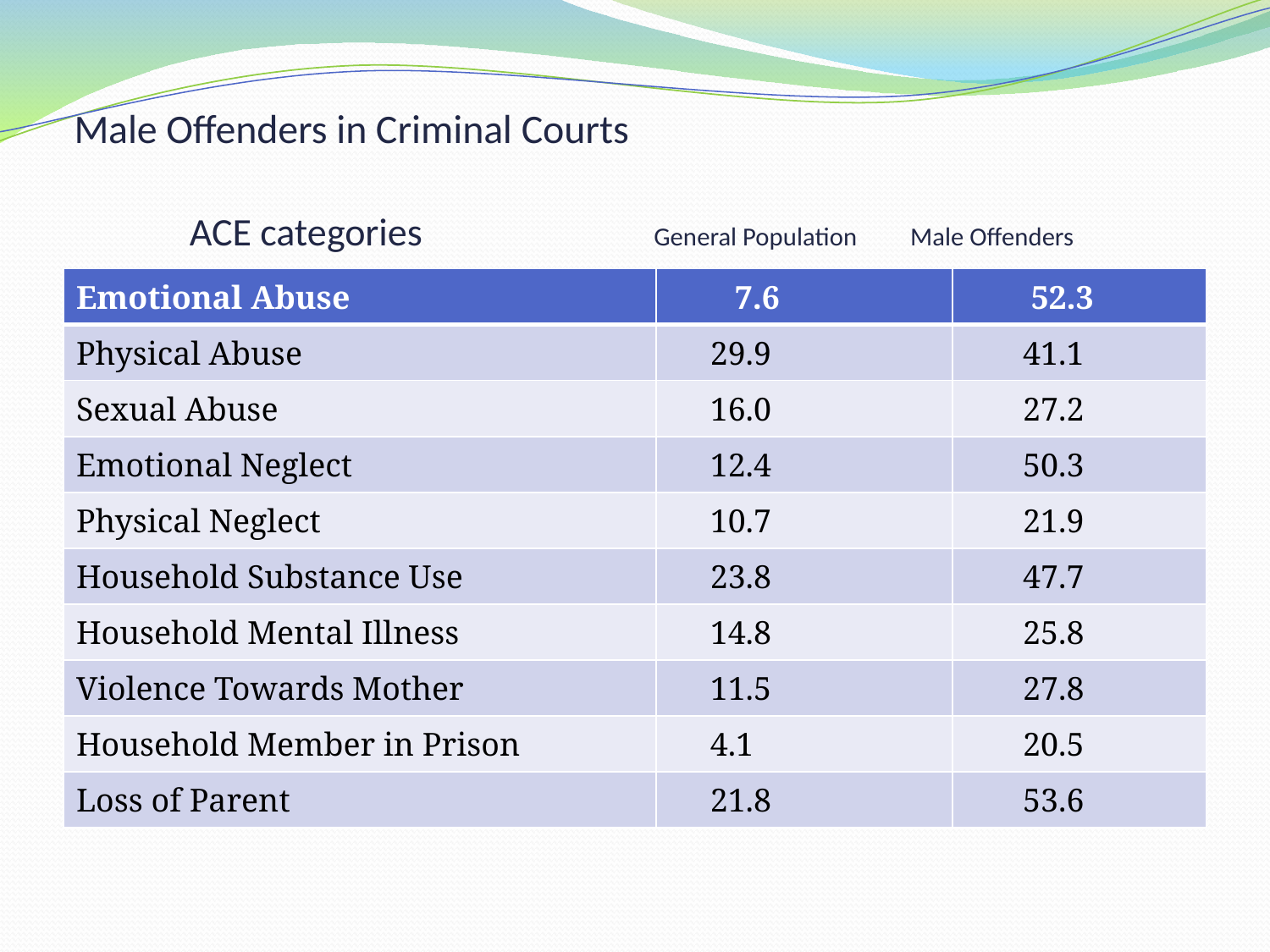

# Male Offenders in Criminal Courts ACE categories                          General Population         Male Offenders
| Emotional Abuse | 7.6 | 52.3 |
| --- | --- | --- |
| Physical Abuse | 29.9 | 41.1 |
| Sexual Abuse | 16.0 | 27.2 |
| Emotional Neglect | 12.4 | 50.3 |
| Physical Neglect | 10.7 | 21.9 |
| Household Substance Use | 23.8 | 47.7 |
| Household Mental Illness | 14.8 | 25.8 |
| Violence Towards Mother | 11.5 | 27.8 |
| Household Member in Prison | 4.1 | 20.5 |
| Loss of Parent | 21.8 | 53.6 |